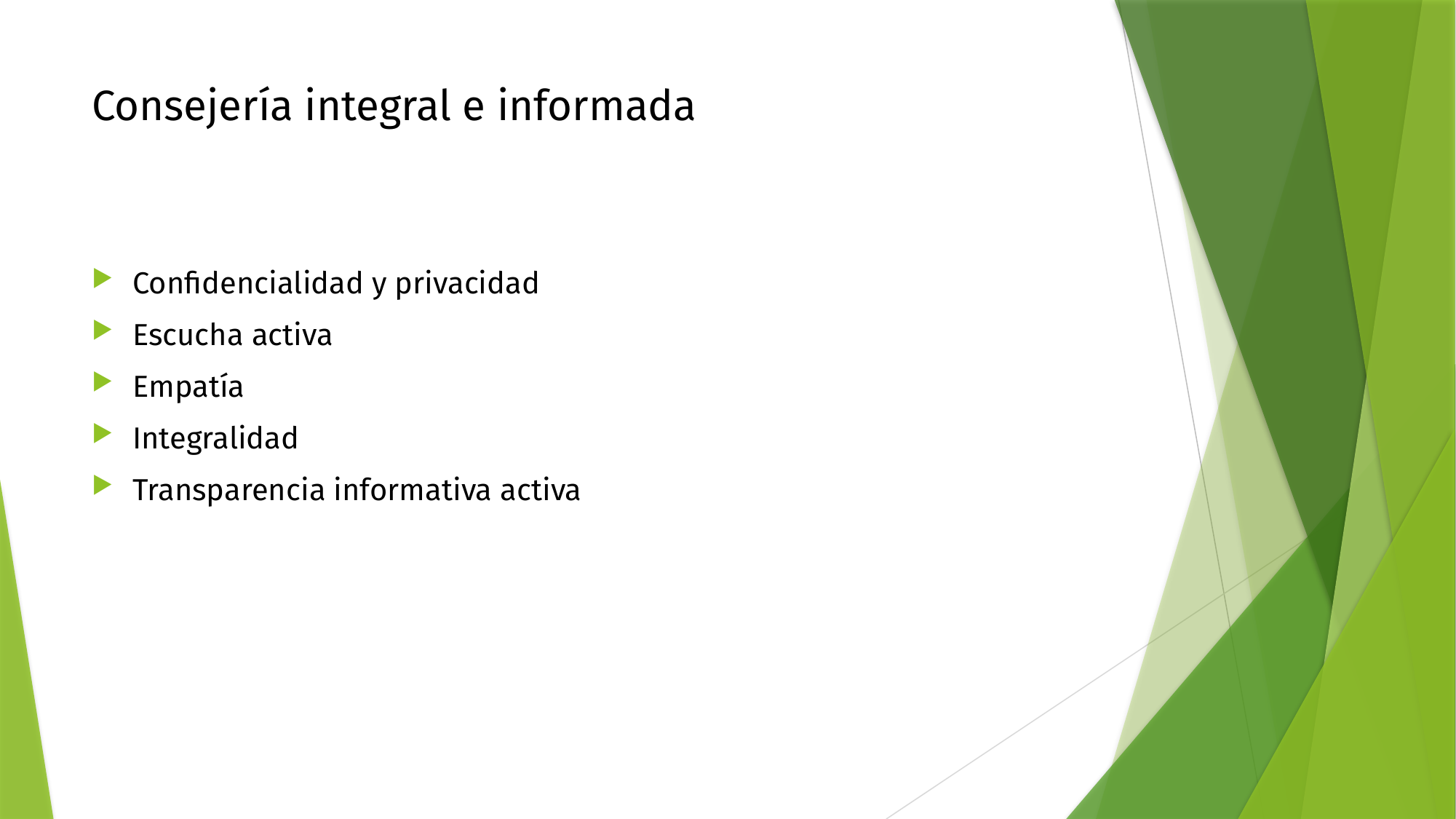

# Consejería integral e informada
Confidencialidad y privacidad
Escucha activa
Empatía
Integralidad
Transparencia informativa activa